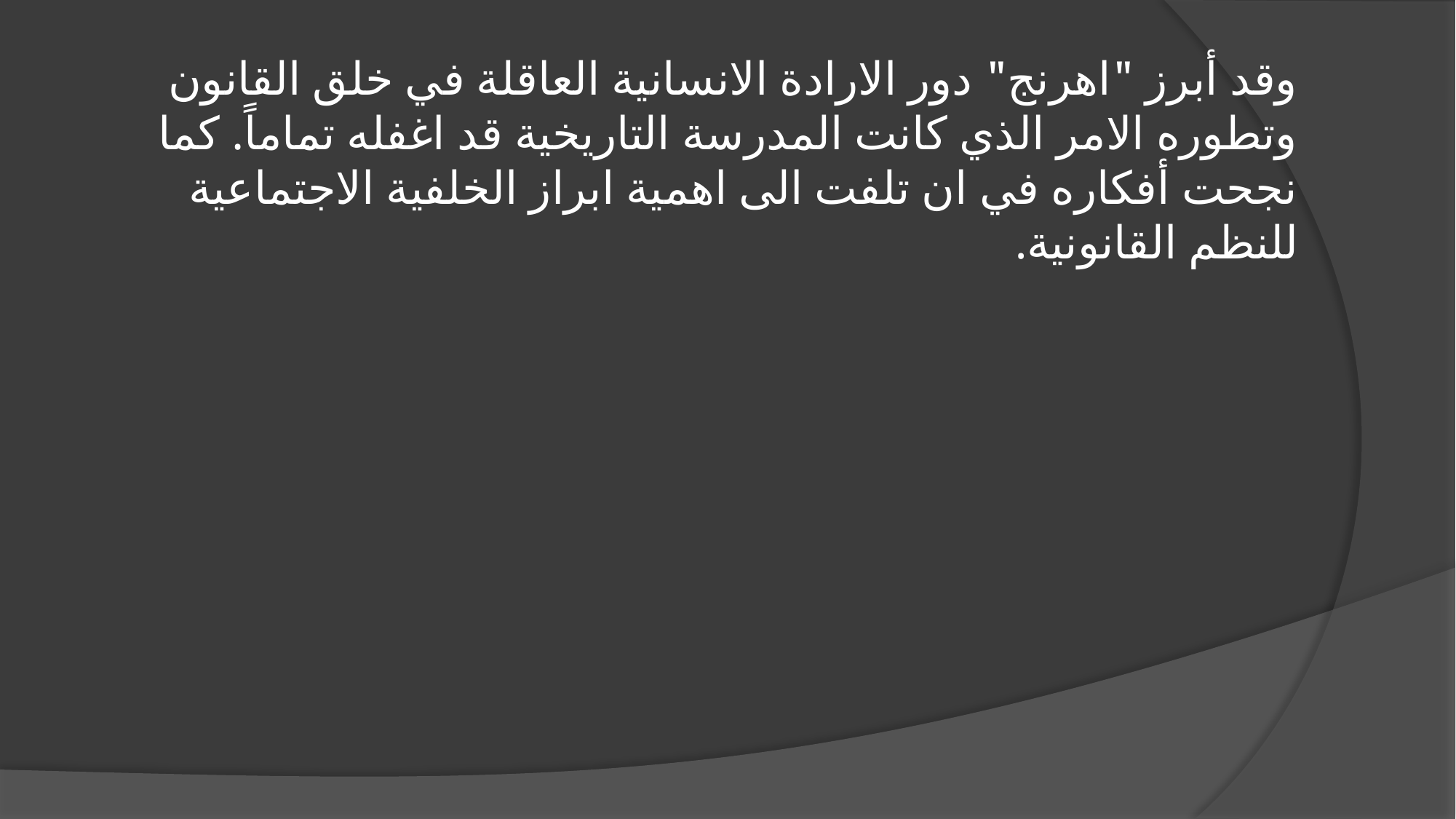

وقد أبرز "اهرنج" دور الارادة الانسانية العاقلة في خلق القانون وتطوره الامر الذي كانت المدرسة التاريخية قد اغفله تماماً. كما نجحت أفكاره في ان تلفت الى اهمية ابراز الخلفية الاجتماعية للنظم القانونية.